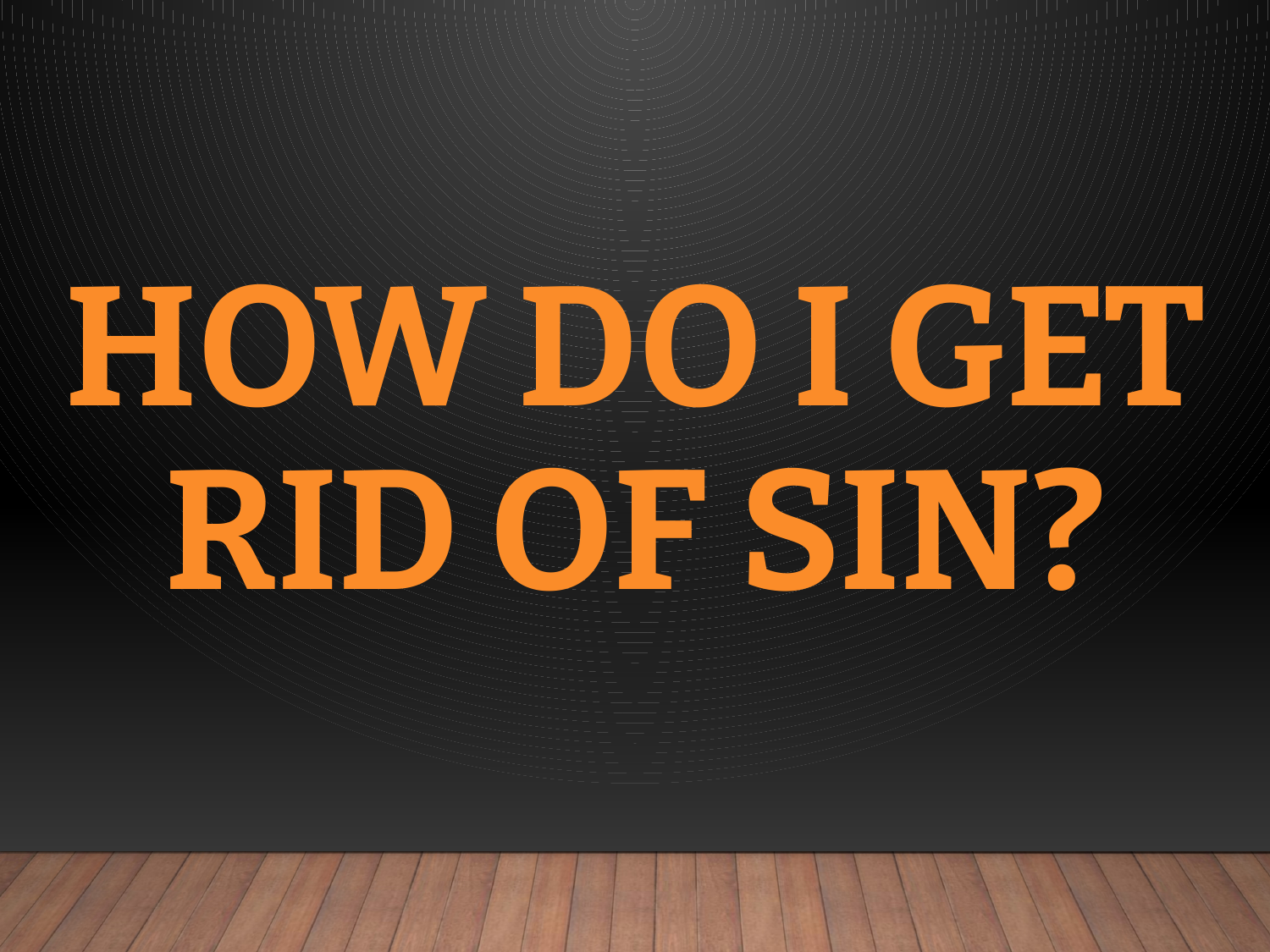

# How Do I get Rid of sin?